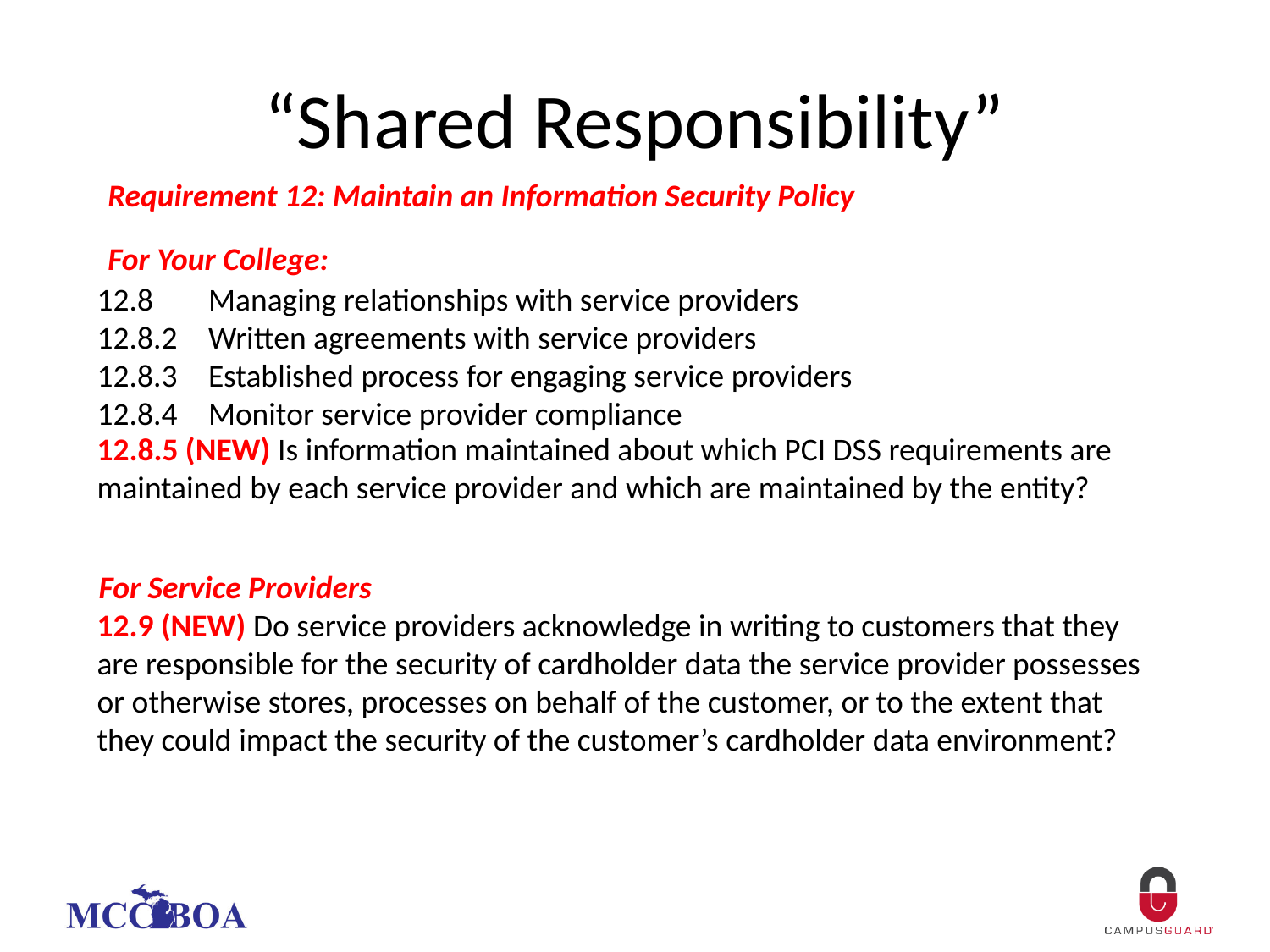

# “Shared Responsibility”
Requirement 12: Maintain an Information Security Policy

For Your College:

12.8	Managing relationships with service providers
12.8.2	Written agreements with service providers
12.8.3	Established process for engaging service providers
12.8.4	Monitor service provider compliance
12.8.5 (NEW) Is information maintained about which PCI DSS requirements are maintained by each service provider and which are maintained by the entity?
For Service Providers
12.9 (NEW) Do service providers acknowledge in writing to customers that they are responsible for the security of cardholder data the service provider possesses or otherwise stores, processes on behalf of the customer, or to the extent that they could impact the security of the customer’s cardholder data environment?